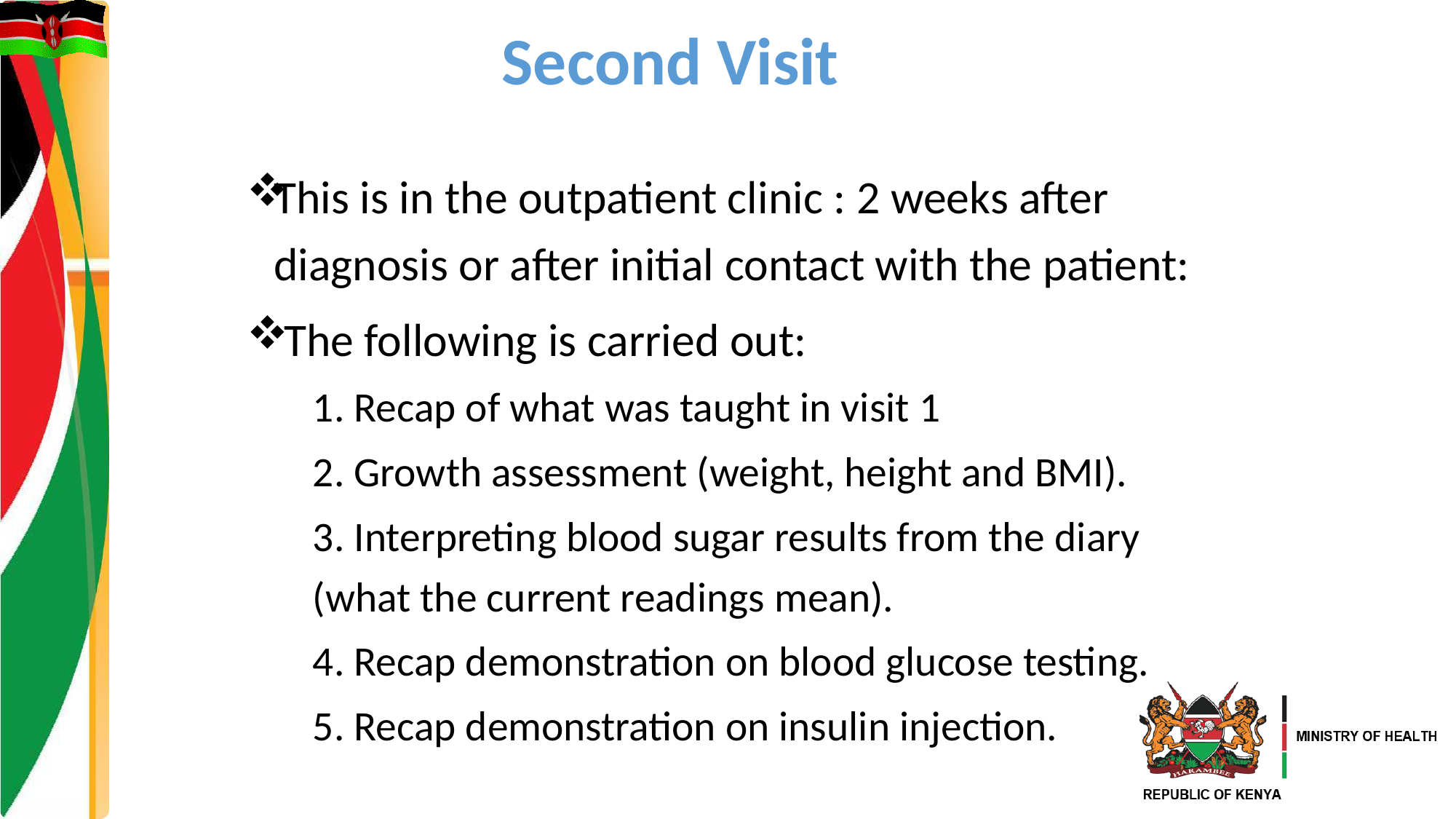

# Second Visit
This is in the outpatient clinic : 2 weeks after diagnosis or after initial contact with the patient:
 The following is carried out:
1. Recap of what was taught in visit 1
2. Growth assessment (weight, height and BMI).
3. Interpreting blood sugar results from the diary (what the current readings mean).
4. Recap demonstration on blood glucose testing.
5. Recap demonstration on insulin injection.